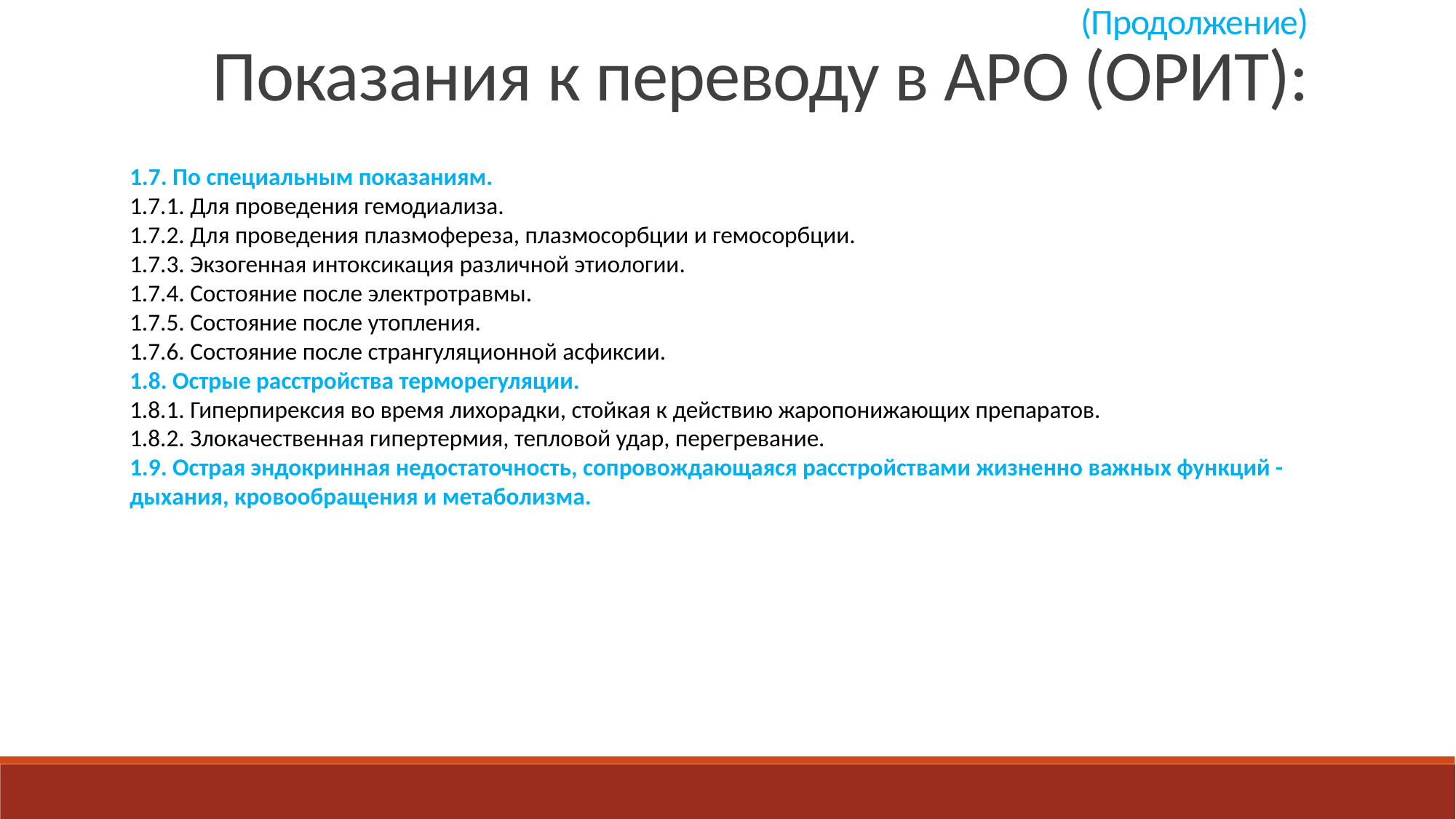

(Продолжение)
Показания к переводу в АРО (ОРИТ):
1.7. По специальным показаниям.
1.7.1. Для проведения гемодиализа.
1.7.2. Для проведения плазмофереза, плазмосорбции и гемосорбции.
1.7.3. Экзогенная интоксикация различной этиологии.
1.7.4. Состояние после электротравмы.
1.7.5. Состояние после утопления.
1.7.6. Состояние после странгуляционной асфиксии.
1.8. Острые расстройства терморегуляции.
1.8.1. Гиперпирексия во время лихорадки, стойкая к действию жаропонижающих препаратов.
1.8.2. Злокачественная гипертермия, тепловой удар, перегревание.
1.9. Острая эндокринная недостаточность, сопровождающаяся расстройствами жизненно важных функций - дыхания, кровообращения и метаболизма.